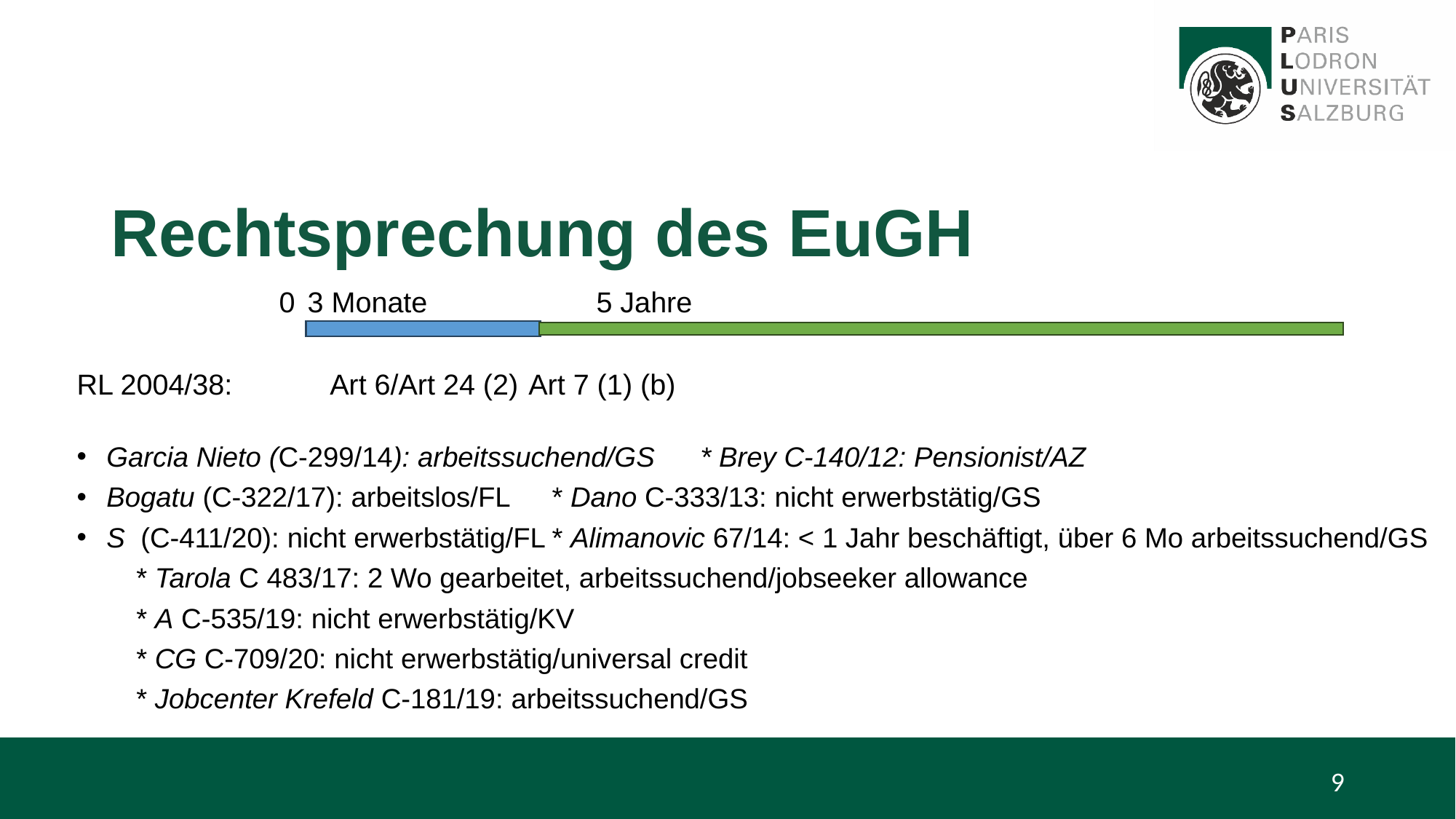

# Rechtsprechung des EuGH
	                0		 3 Monate					 	5 Jahre

RL 2004/38: 	    Art 6/Art 24 (2)			 Art 7 (1) (b)

Garcia Nieto (C-299/14): arbeitssuchend/GS	* Brey C-140/12: Pensionist/AZ
Bogatu (C-322/17): arbeitslos/FL		* Dano C‑333/13: nicht erwerbstätig/GS
S  (C‑411/20): nicht erwerbstätig/FL		* Alimanovic 67/14: < 1 Jahr beschäftigt, über 6 Mo arbeitssuchend/GS
					* Tarola C 483/17: 2 Wo gearbeitet, arbeitssuchend/jobseeker allowance
					* A C-535/19: nicht erwerbstätig/KV
					* CG C-709/20: nicht erwerbstätig/universal credit
					* Jobcenter Krefeld C-181/19: arbeitssuchend/GS

9